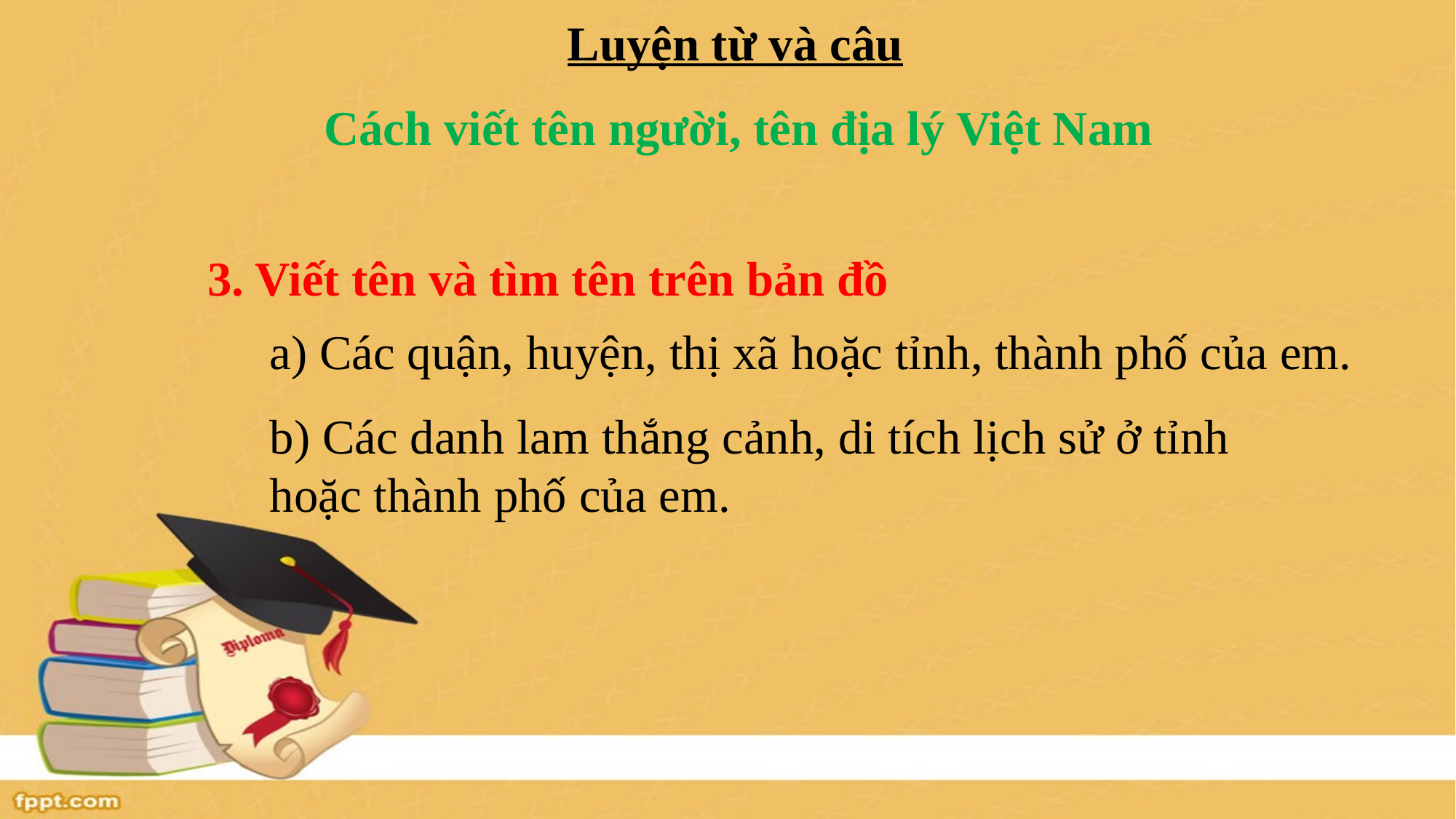

Luyện từ và câu
Cách viết tên người, tên địa lý Việt Nam
3. Viết tên và tìm tên trên bản đồ
a) Các quận, huyện, thị xã hoặc tỉnh, thành phố của em.
b) Các danh lam thắng cảnh, di tích lịch sử ở tỉnh hoặc thành phố của em.